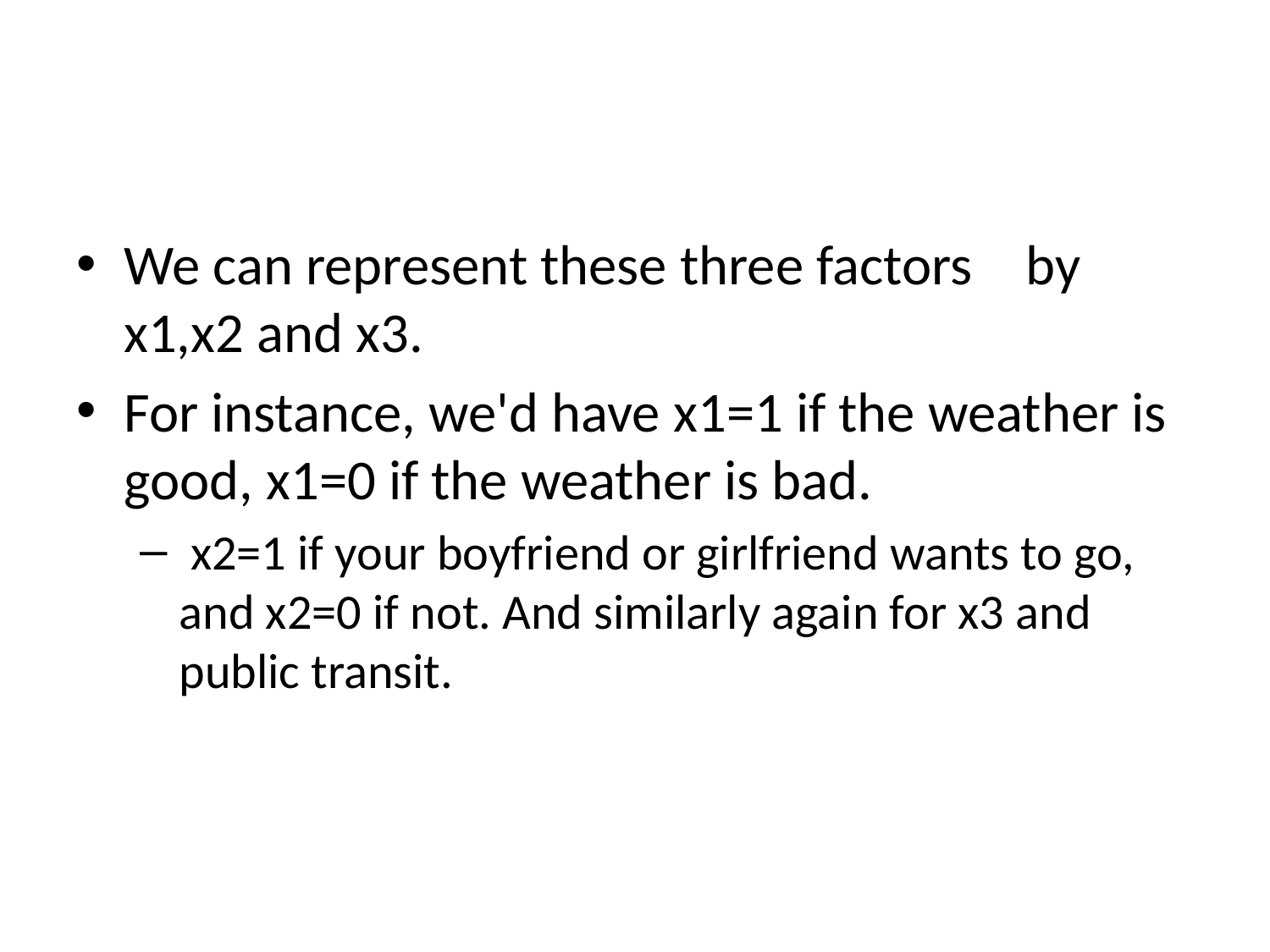

#
We can represent these three factors 	 by x1,x2 and x3.
For instance, we'd have x1=1 if the weather is good, x1=0 if the weather is bad.
 x2=1 if your boyfriend or girlfriend wants to go, and x2=0 if not. And similarly again for x3 and public transit.